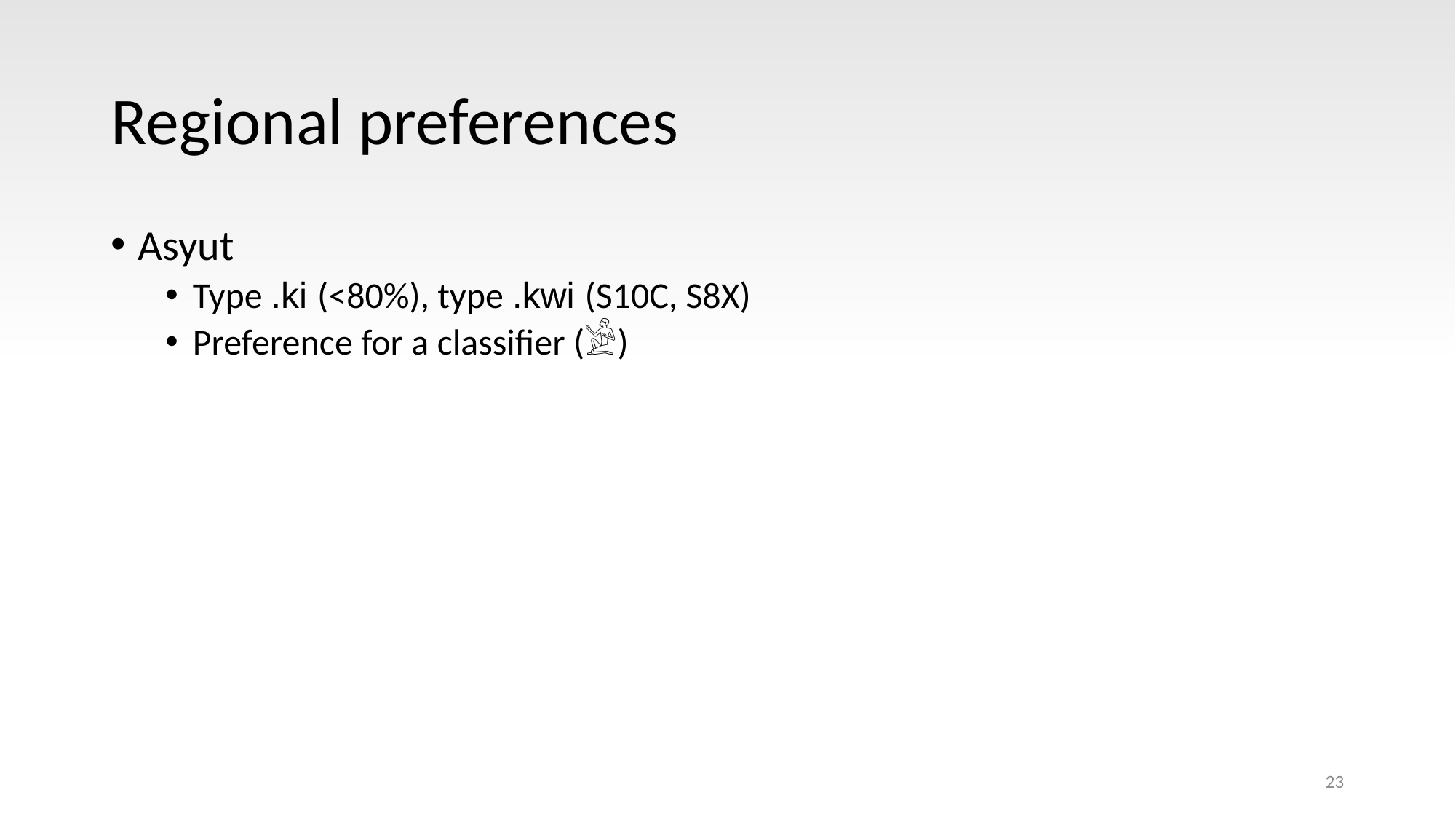

# Regional preferences
Asyut
Type .ki (<80%), type .kwi (S10C, S8X)
Preference for a classifier (𓀀)

23